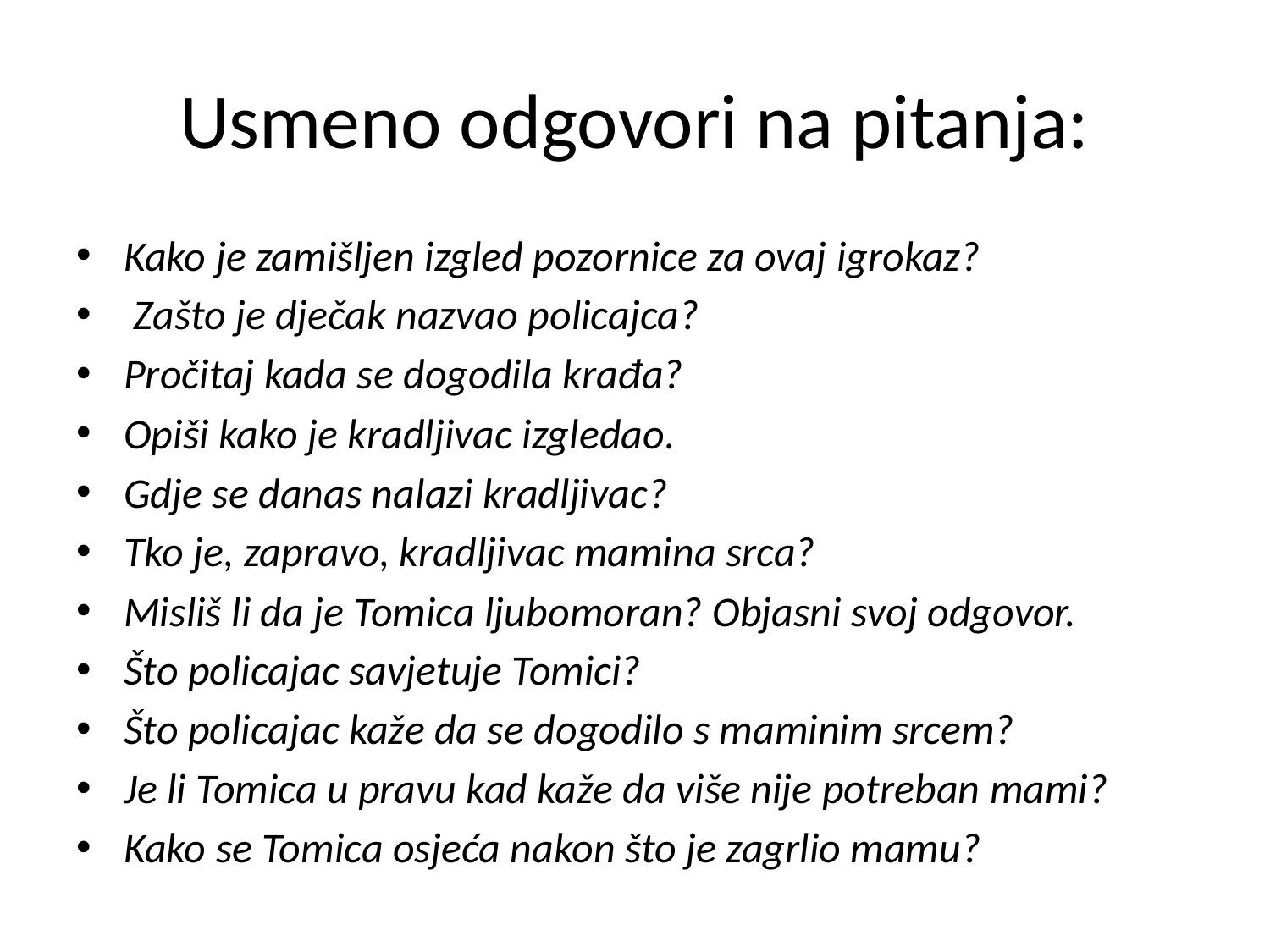

# Usmeno odgovori na pitanja:
Kako je zamišljen izgled pozornice za ovaj igrokaz?
 Zašto je dječak nazvao policajca?
Pročitaj kada se dogodila krađa?
Opiši kako je kradljivac izgledao.
Gdje se danas nalazi kradljivac?
Tko je, zapravo, kradljivac mamina srca?
Misliš li da je Tomica ljubomoran? Objasni svoj odgovor.
Što policajac savjetuje Tomici?
Što policajac kaže da se dogodilo s maminim srcem?
Je li Tomica u pravu kad kaže da više nije potreban mami?
Kako se Tomica osjeća nakon što je zagrlio mamu?